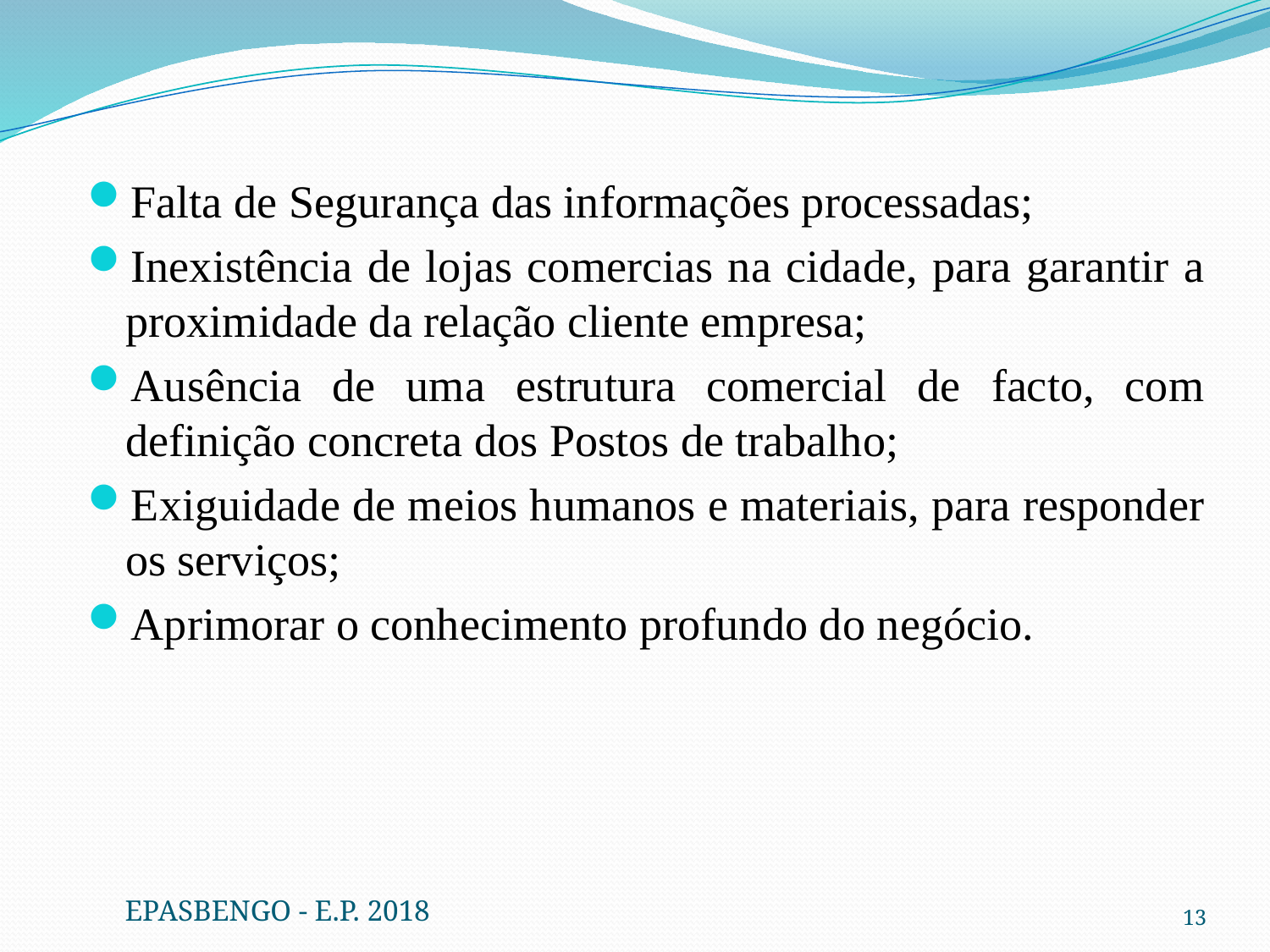

Falta de Segurança das informações processadas;
Inexistência de lojas comercias na cidade, para garantir a proximidade da relação cliente empresa;
Ausência de uma estrutura comercial de facto, com definição concreta dos Postos de trabalho;
Exiguidade de meios humanos e materiais, para responder os serviços;
Aprimorar o conhecimento profundo do negócio.

EPASBENGO - E.P. 2018
13